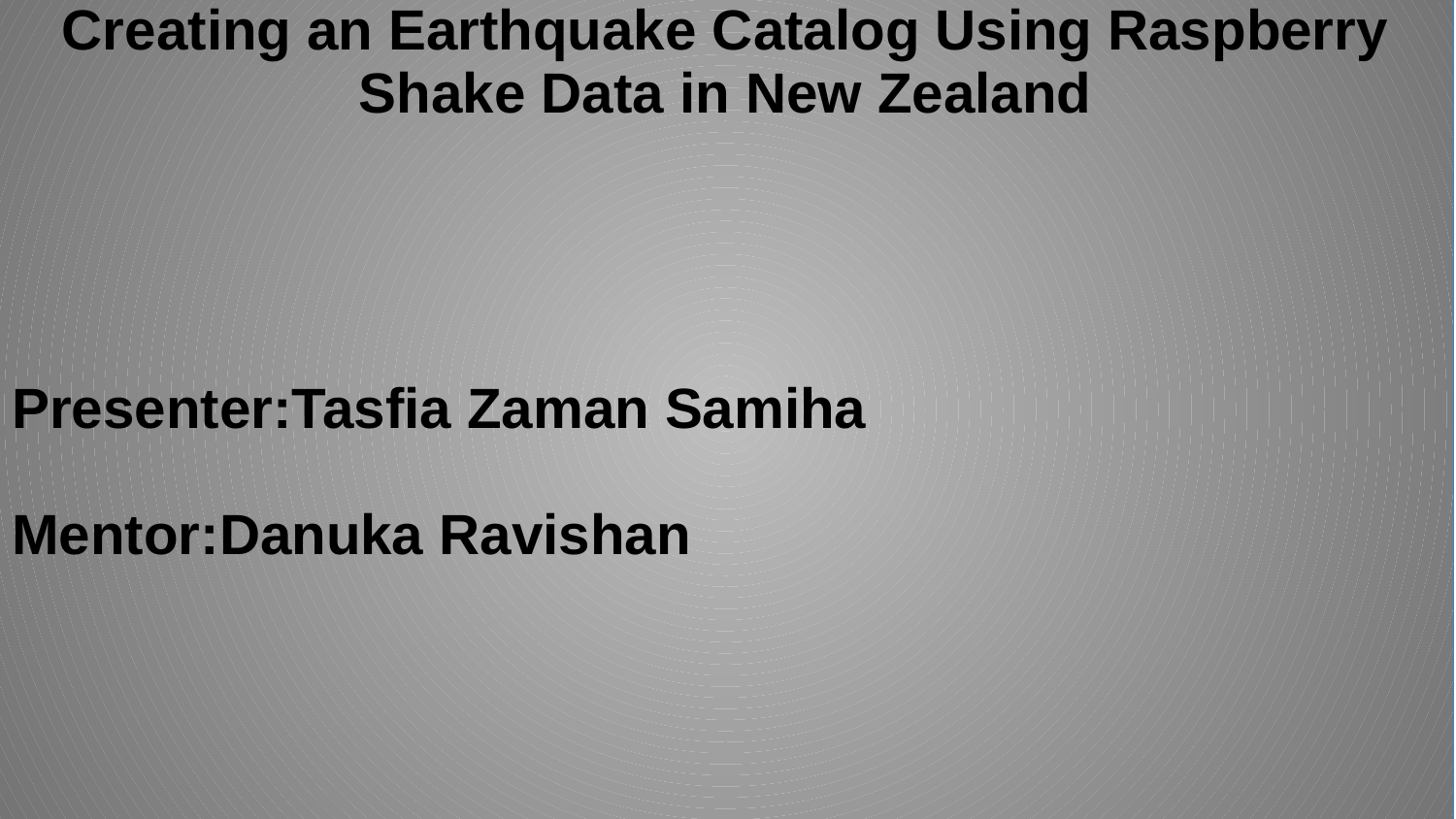

Creating an Earthquake Catalog Using Raspberry Shake Data in New Zealand

Presenter:Tasfia Zaman Samiha

Mentor:Danuka Ravishan